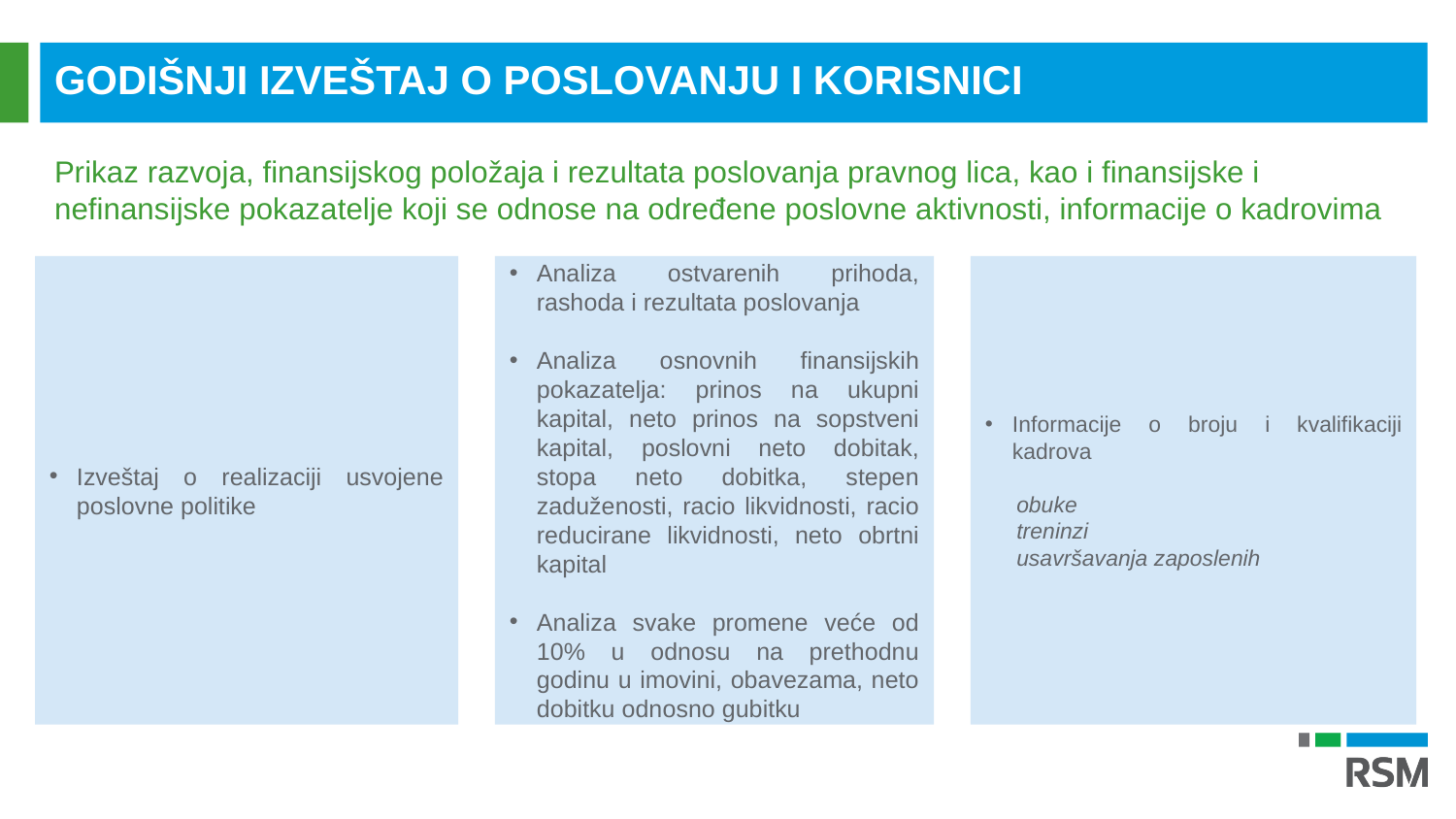

GODIŠNJI IZVEŠTAJ O POSLOVANJU I KORISNICI
Prikaz razvoja, finansijskog položaja i rezultata poslovanja pravnog lica, kao i finansijske i nefinansijske pokazatelje koji se odnose na određene poslovne aktivnosti, informacije o kadrovima
Izveštaj o realizaciji usvojene poslovne politike
Analiza ostvarenih prihoda, rashoda i rezultata poslovanja

Analiza osnovnih finansijskih pokazatelja: prinos na ukupni kapital, neto prinos na sopstveni kapital, poslovni neto dobitak, stopa neto dobitka, stepen zaduženosti, racio likvidnosti, racio reducirane likvidnosti, neto obrtni kapital

Analiza svake promene veće od 10% u odnosu na prethodnu godinu u imovini, obavezama, neto dobitku odnosno gubitku
Informacije o broju i kvalifikaciji kadrova

     obuke
     treninzi
     usavršavanja zaposlenih